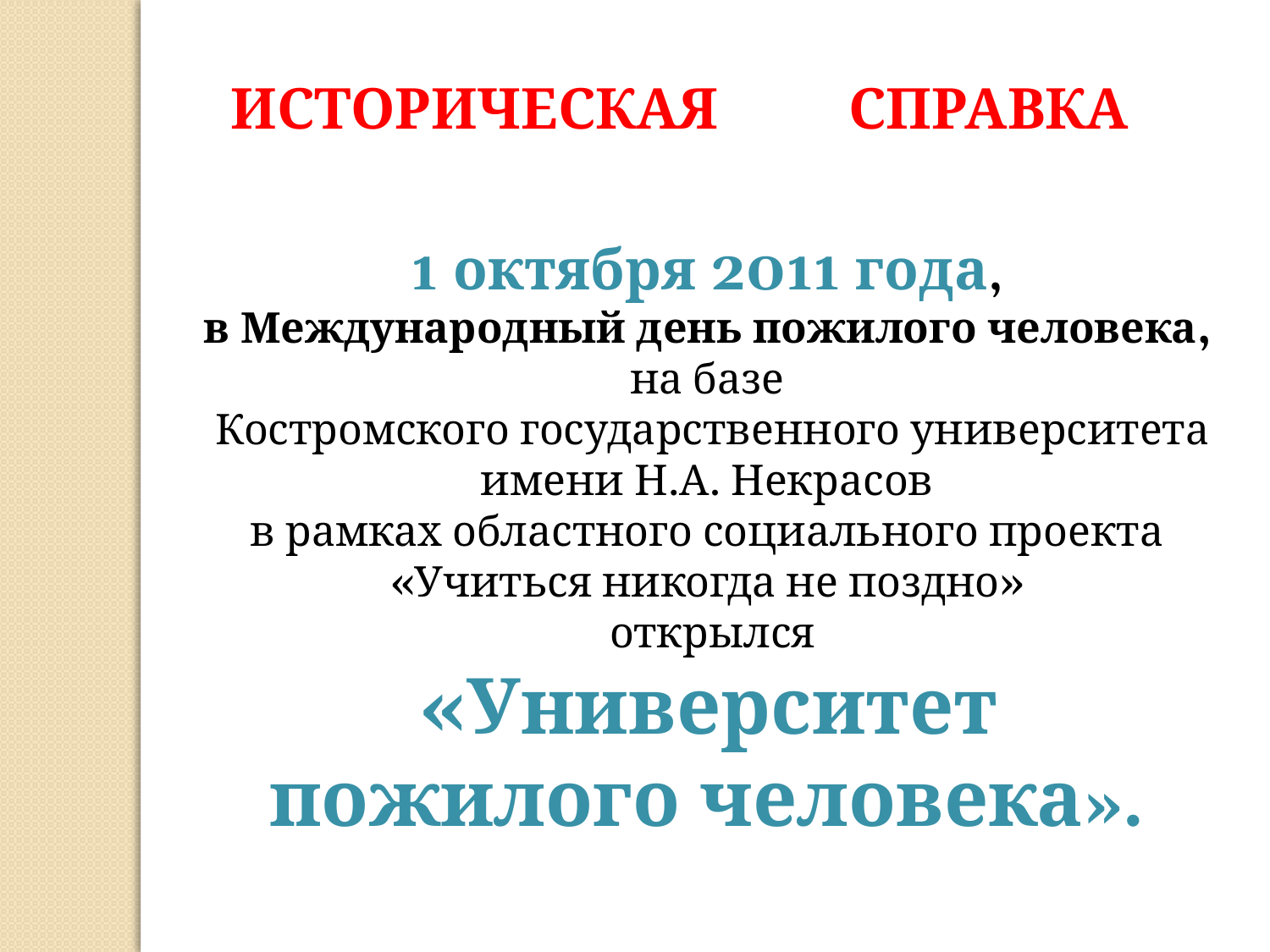

ИСТОРИЧЕСКАЯ         СПРАВКА

1 октября 2011 года,
в Международный день пожилого человека,
на базе
Костромского государственного университета имени Н.А. Некрасов
в рамках областного социального проекта
«Учиться никогда не поздно»
открылся
 «Университет
пожилого человека».